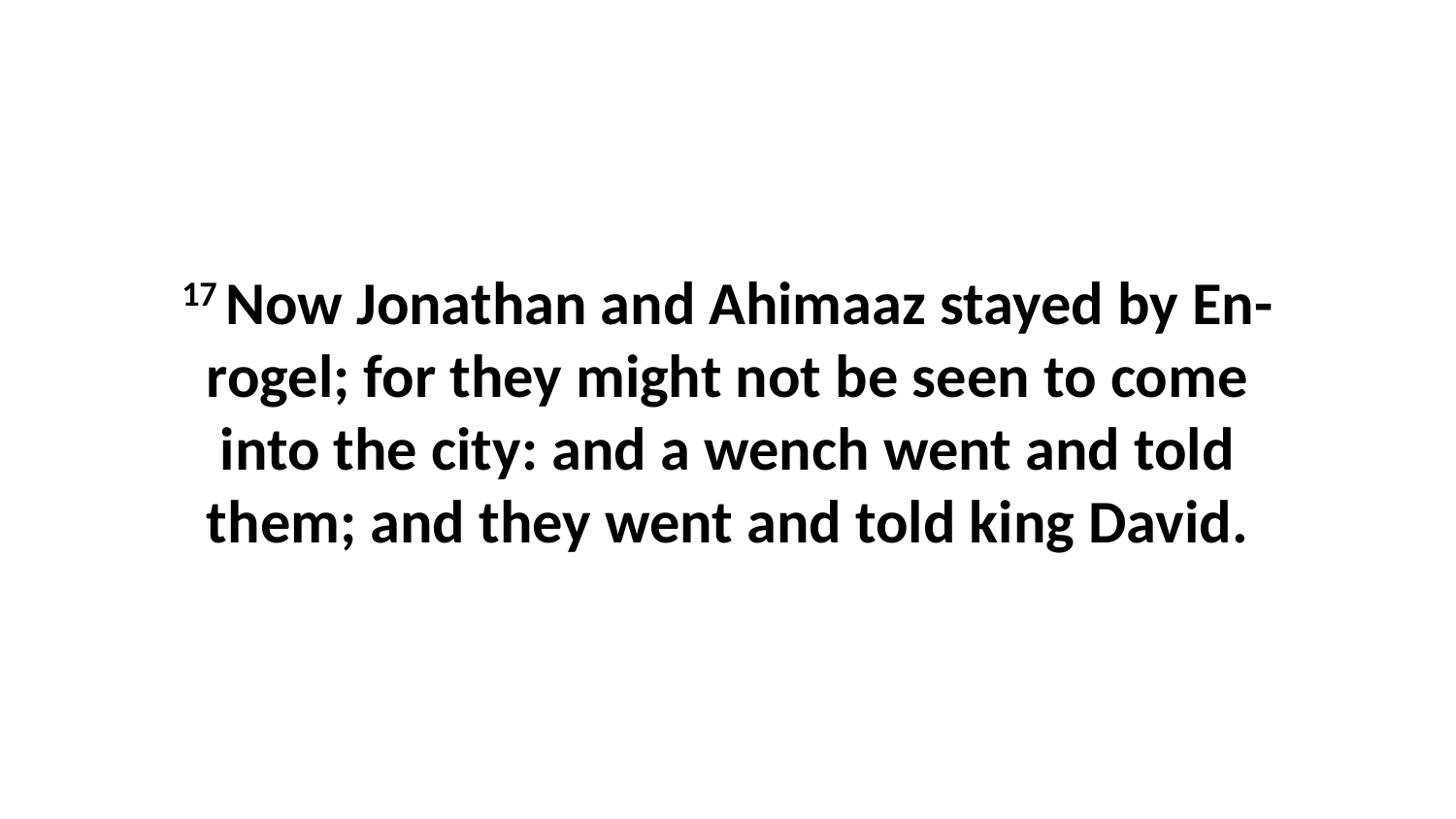

17 Now Jonathan and Ahimaaz stayed by En-rogel; for they might not be seen to come into the city: and a wench went and told them; and they went and told king David.